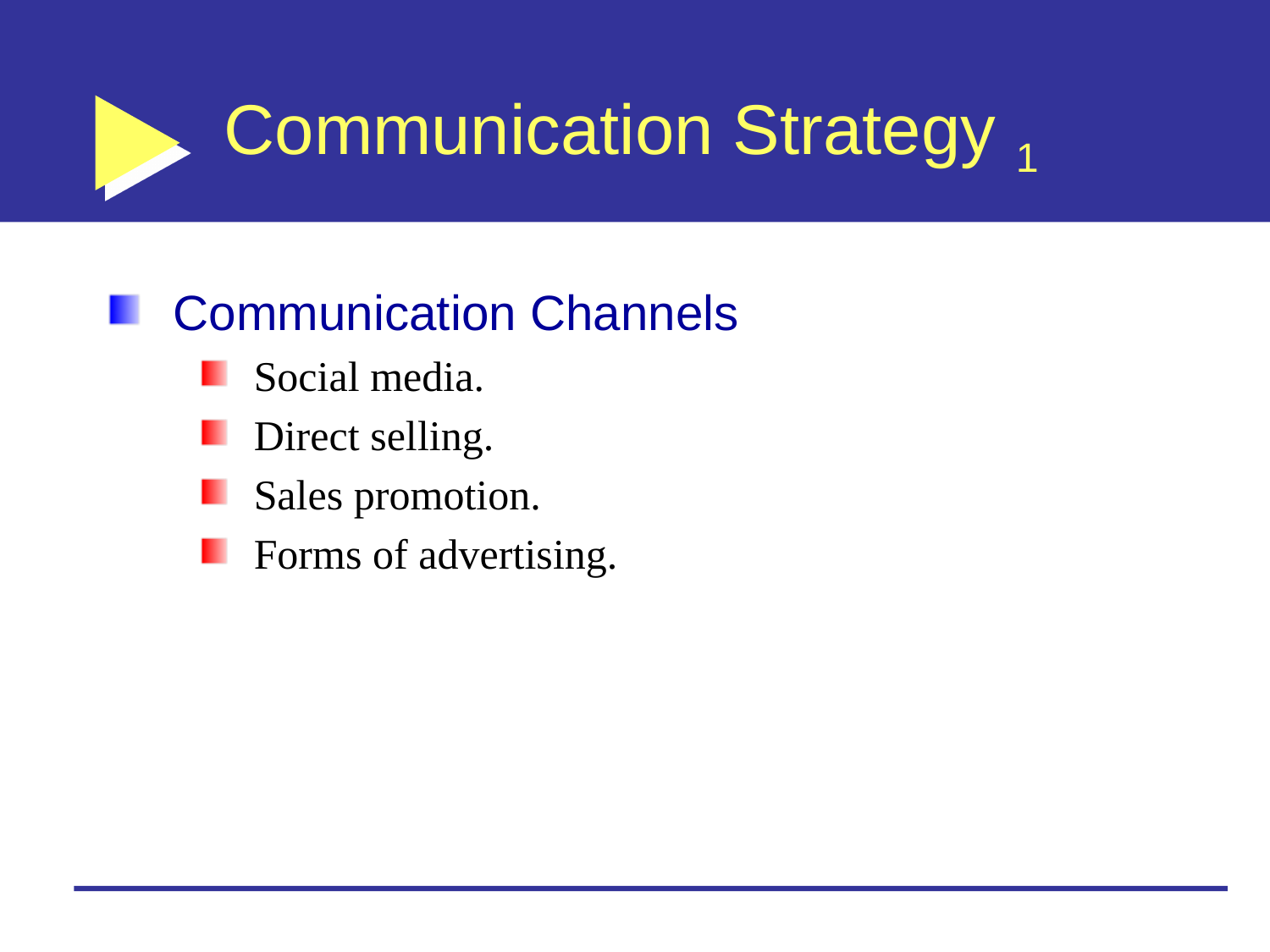

# Communication Strategy 1
Communication Channels
Social media.
Direct selling.
Sales promotion.
Forms of advertising.